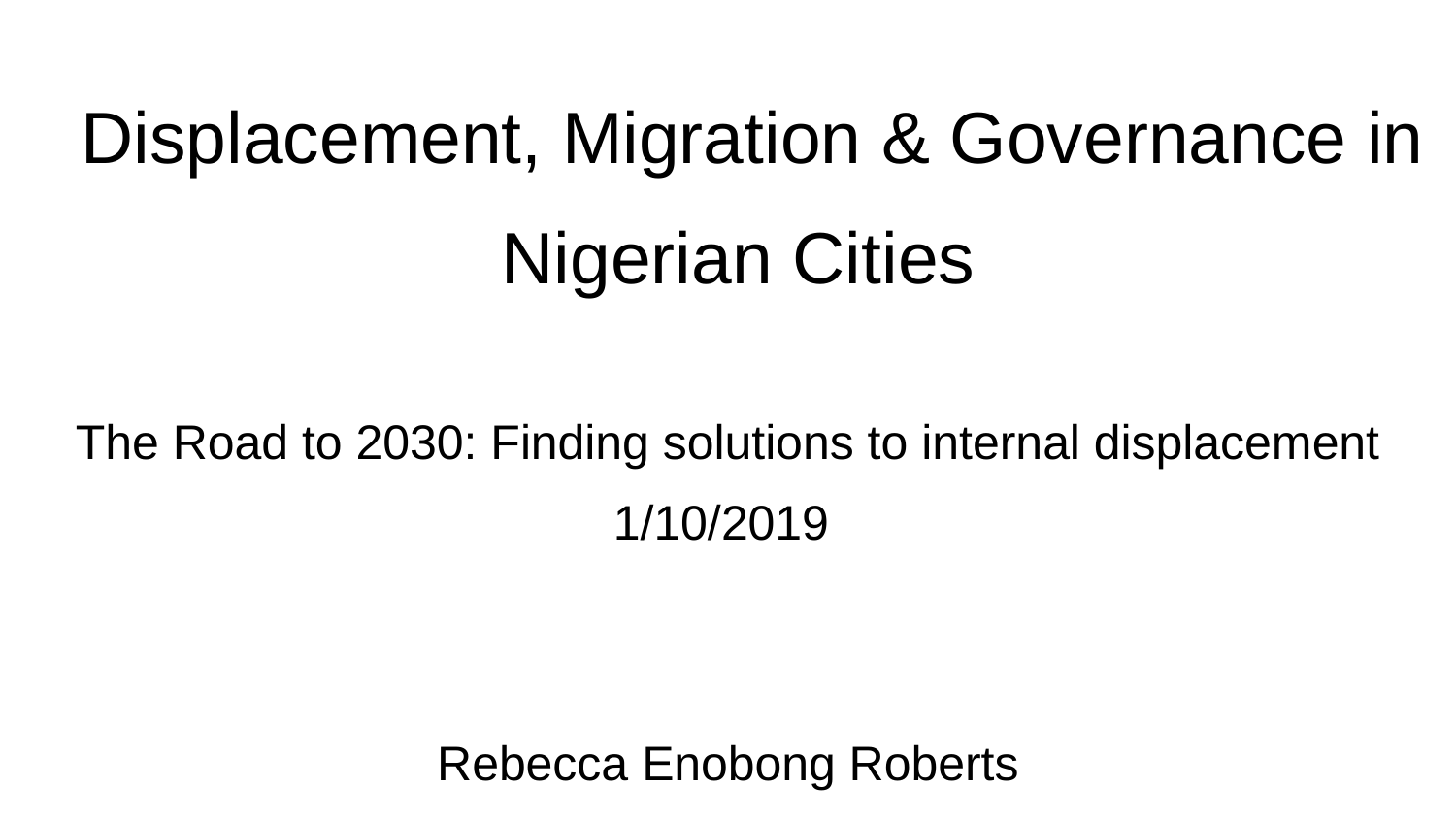

# Displacement, Migration & Governance in Nigerian Cities
The Road to 2030: Finding solutions to internal displacement
1/10/2019

Rebecca Enobong Roberts